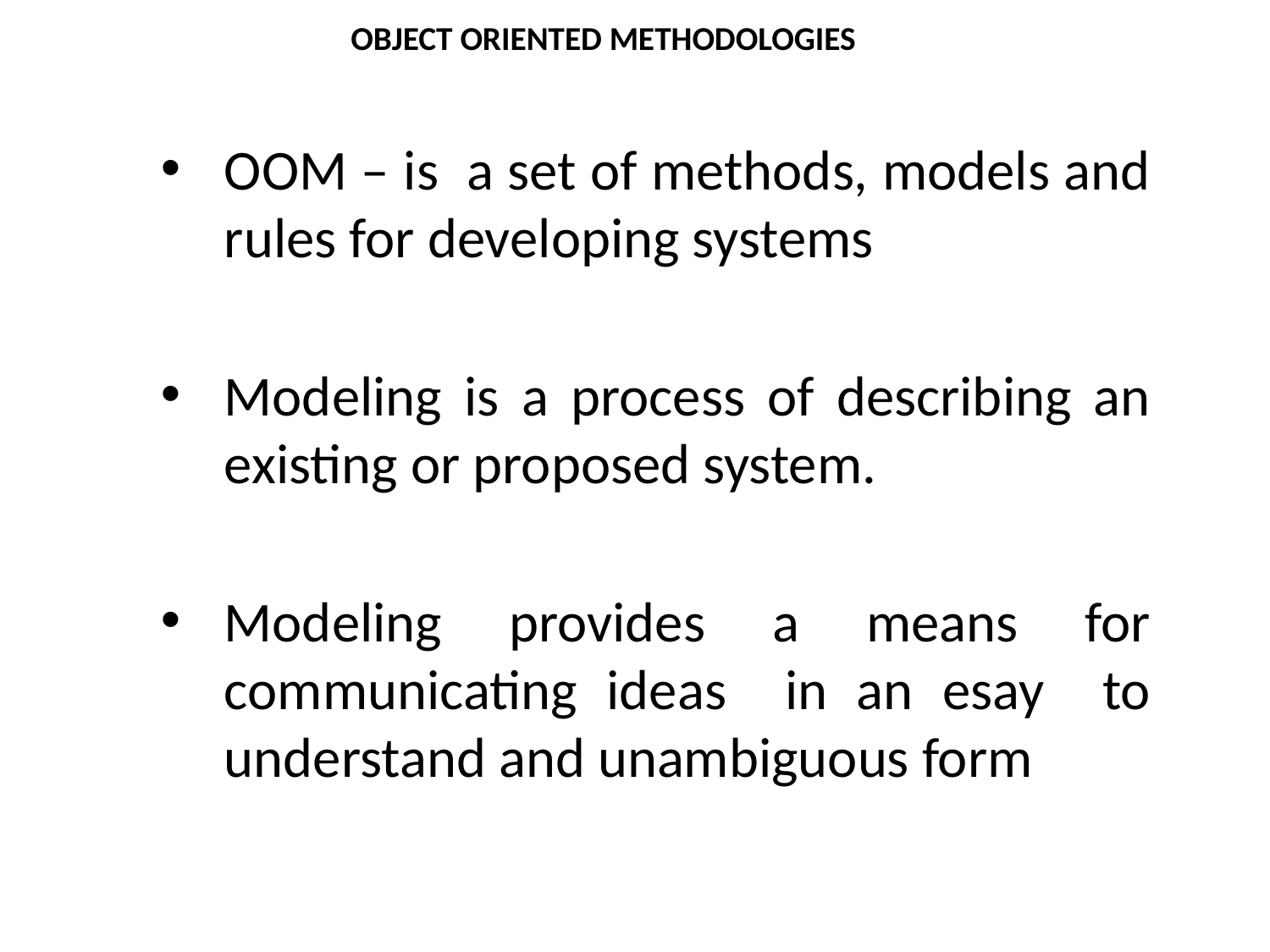

# OBJECT ORIENTED METHODOLOGIES
OOM – is  a set of methods, models and rules for developing systems

Modeling is a process of describing an existing or proposed system.

Modeling provides a means for communicating ideas  in an esay  to understand and unambiguous form